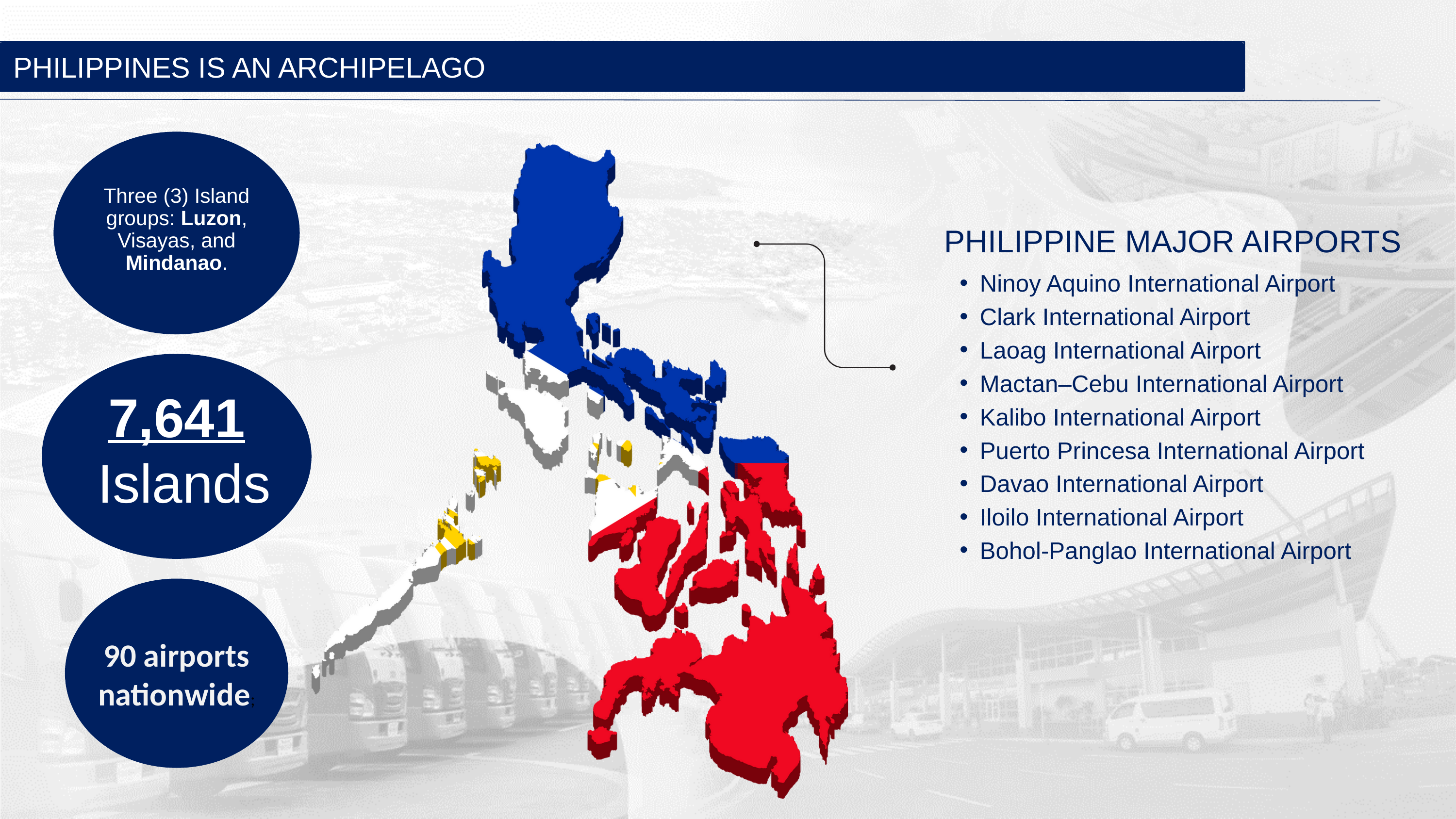

PHILIPPINES IS AN ARCHIPELAGO

Three (3) Island groups: Luzon, Visayas, and Mindanao.

PHILIPPINE MAJOR AIRPORTS

Ninoy Aquino International Airport
Clark International Airport
Laoag International Airport
Mactan–Cebu International Airport
Kalibo International Airport
Puerto Princesa International Airport
Davao International Airport
Iloilo International Airport
Bohol-Panglao International Airport

7,641

 Islands
90 airports nationwide;